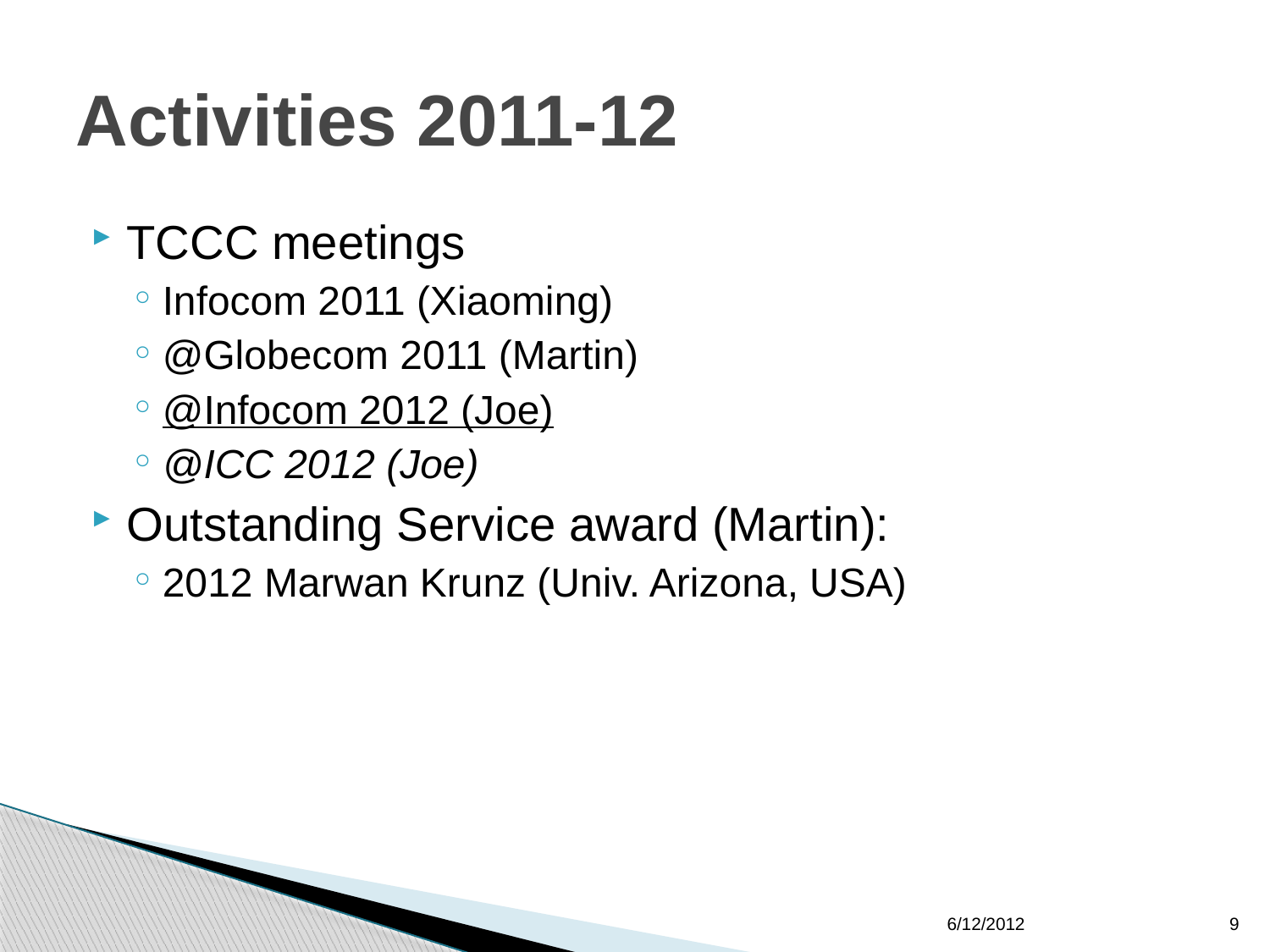

# Activities 2011-12
TCCC meetings
Infocom 2011 (Xiaoming)
@Globecom 2011 (Martin)
@Infocom 2012 (Joe)
@ICC 2012 (Joe)
Outstanding Service award (Martin):
2012 Marwan Krunz (Univ. Arizona, USA)
6/12/2012
9